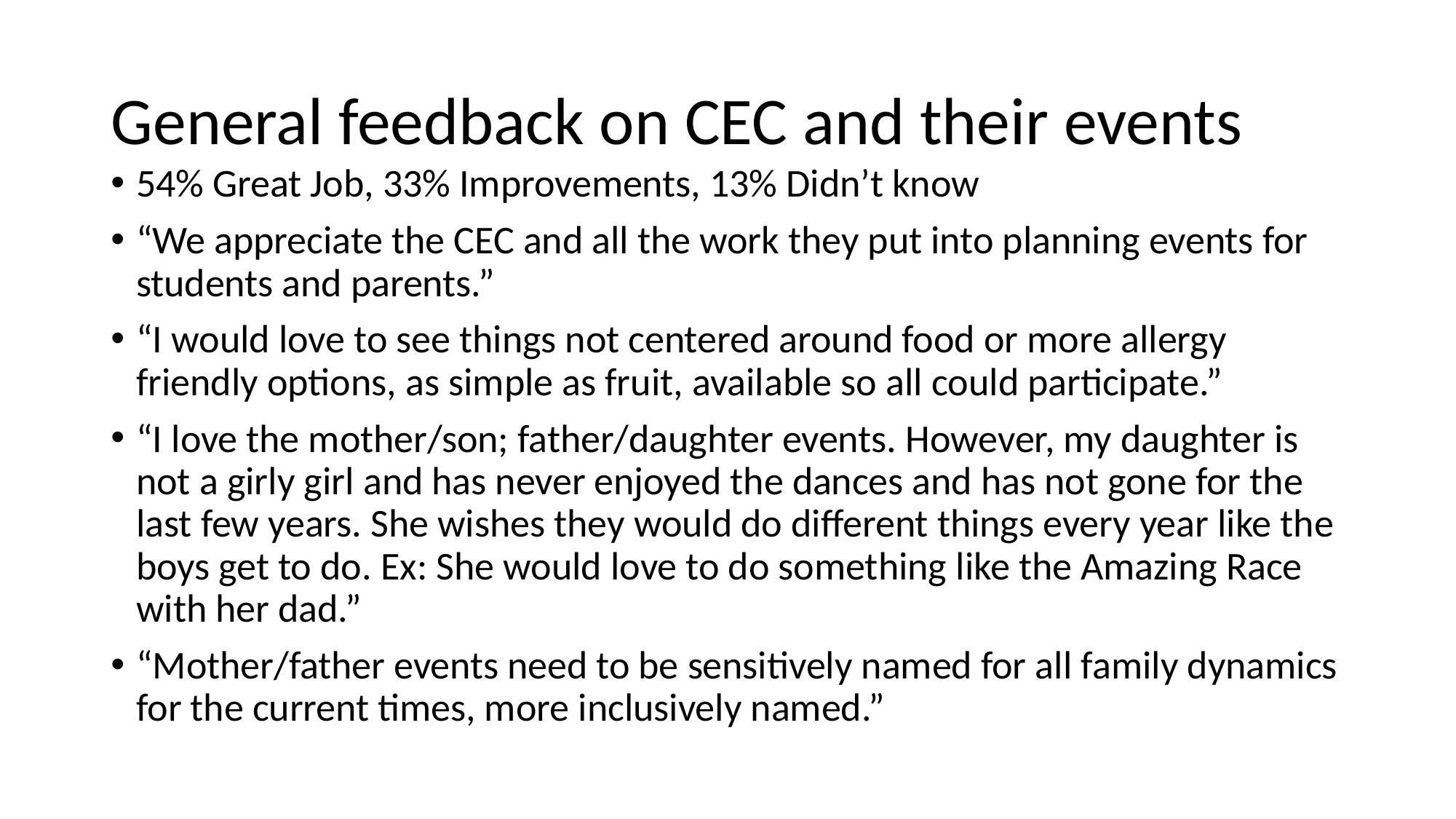

# General feedback on CEC and their events
54% Great Job, 33% Improvements, 13% Didn’t know
“We appreciate the CEC and all the work they put into planning events for students and parents.”
“I would love to see things not centered around food or more allergy friendly options, as simple as fruit, available so all could participate.”
“I love the mother/son; father/daughter events. However, my daughter is not a girly girl and has never enjoyed the dances and has not gone for the last few years. She wishes they would do different things every year like the boys get to do. Ex: She would love to do something like the Amazing Race with her dad.”
“Mother/father events need to be sensitively named for all family dynamics for the current times, more inclusively named.”